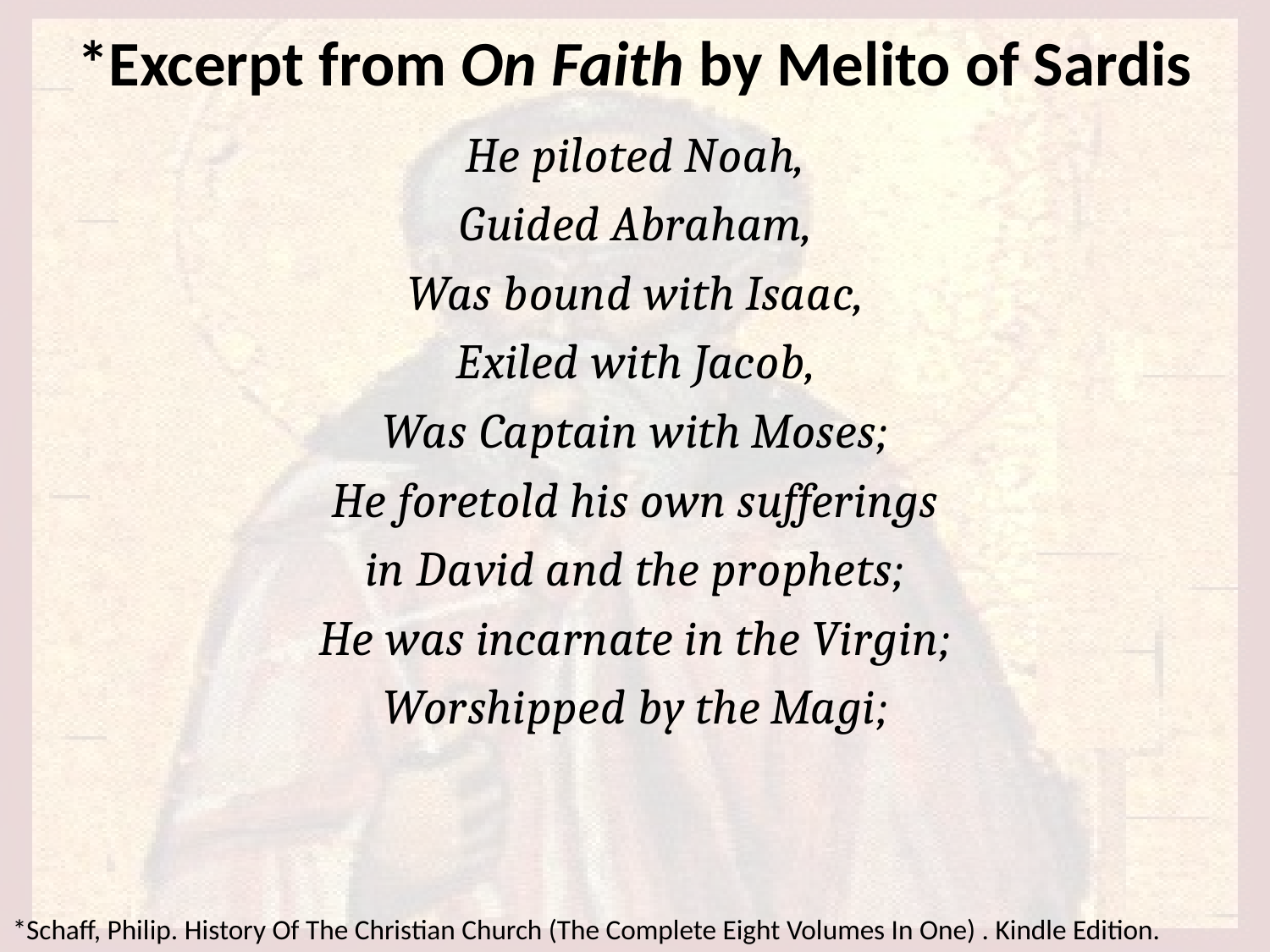

# *Excerpt from On Faith by Melito of Sardis
He piloted Noah,
Guided Abraham,
Was bound with Isaac,
Exiled with Jacob,
Was Captain with Moses;
He foretold his own sufferings
in David and the prophets;
He was incarnate in the Virgin;
Worshipped by the Magi;
*Schaff, Philip. History Of The Christian Church (The Complete Eight Volumes In One) . Kindle Edition.